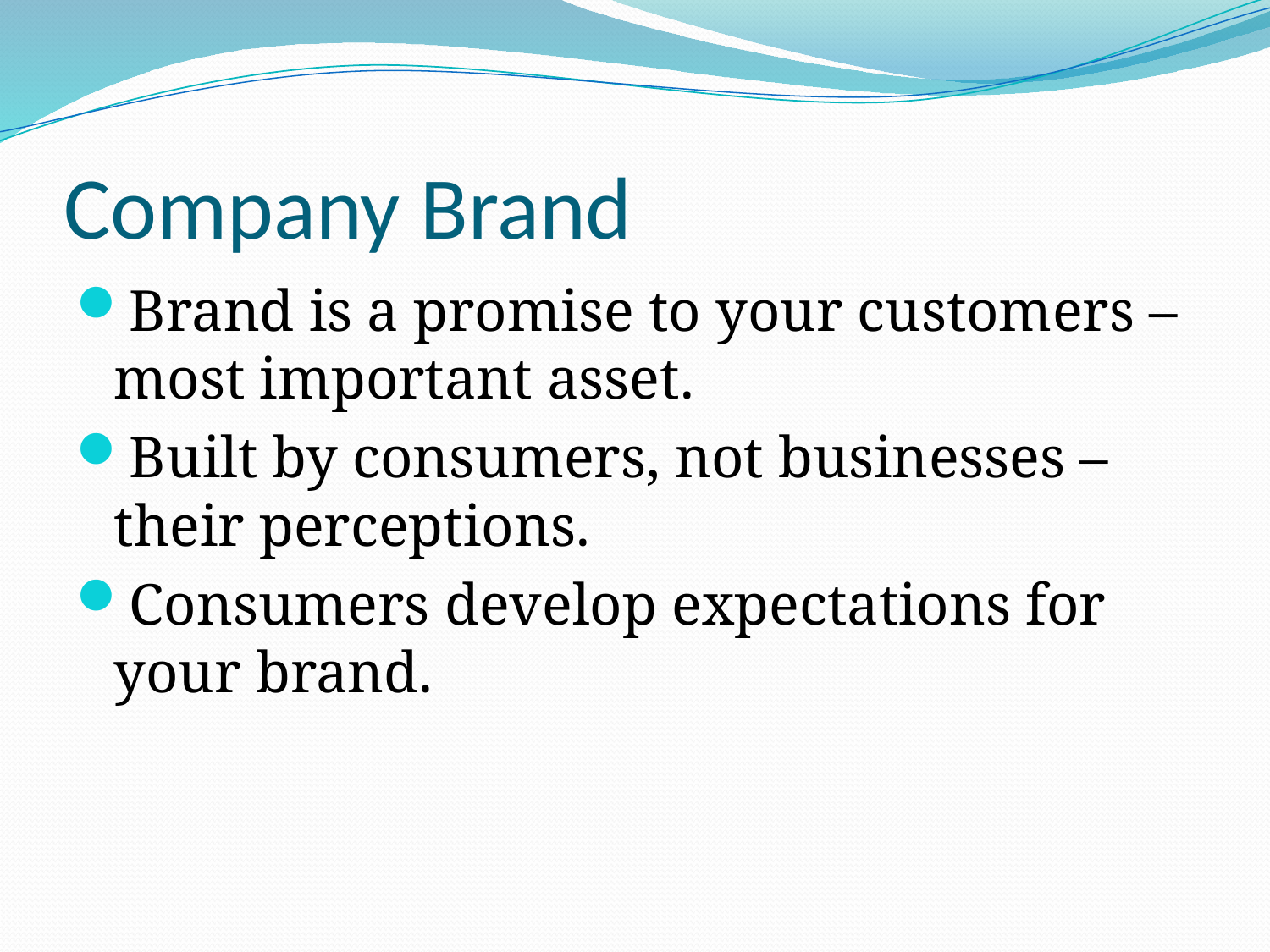

# Company Brand
Brand is a promise to your customers – most important asset.
Built by consumers, not businesses – their perceptions.
Consumers develop expectations for your brand.